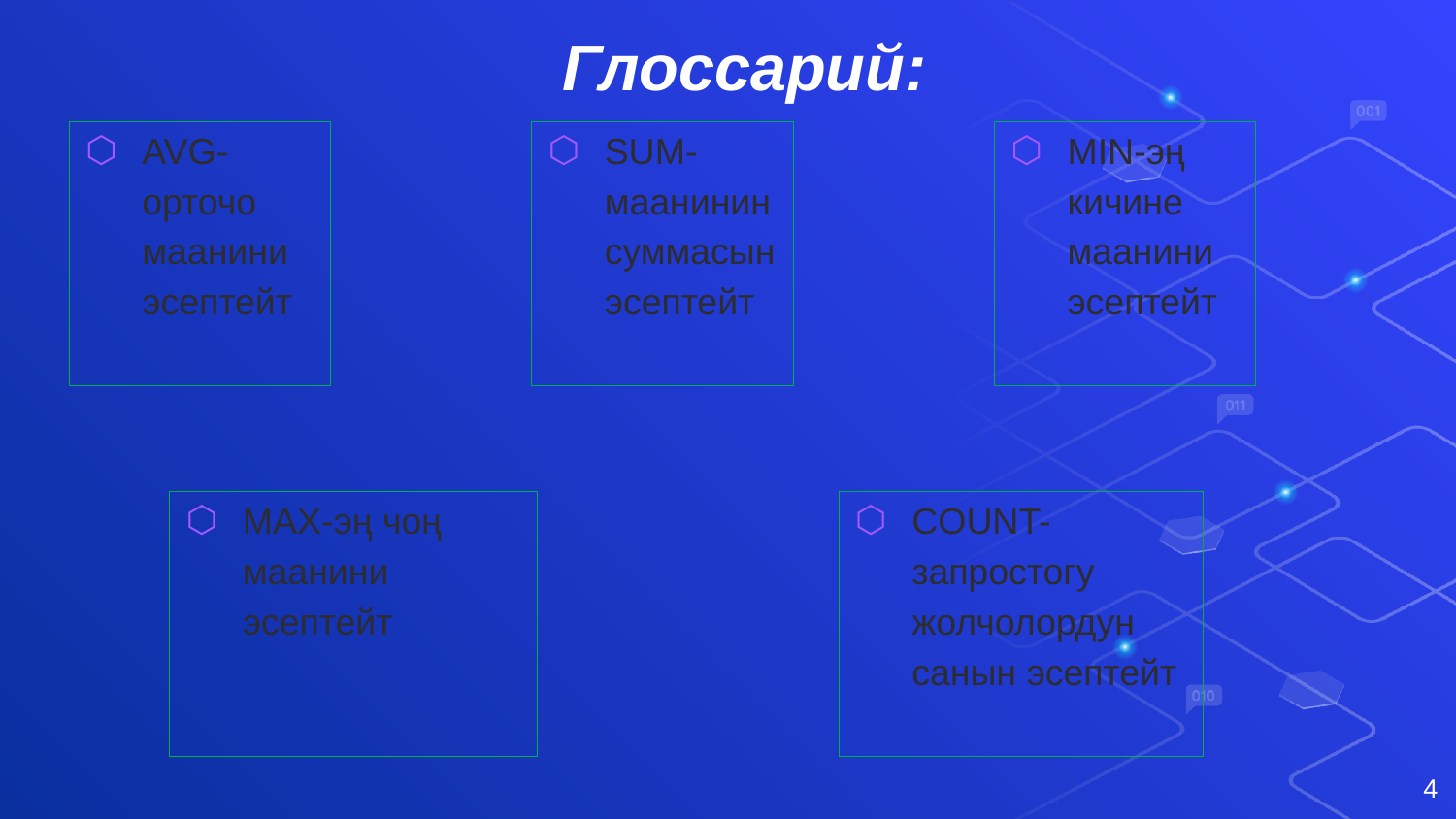

# Глоссарий:
AVG-орточо маанини эсептейт
SUM-маанинин суммасын эсептейт
MIN-эң кичине маанини эсептейт
MAX-эң чоң маанини эсептейт
COUNT- запростогу жолчолордун санын эсептейт
4